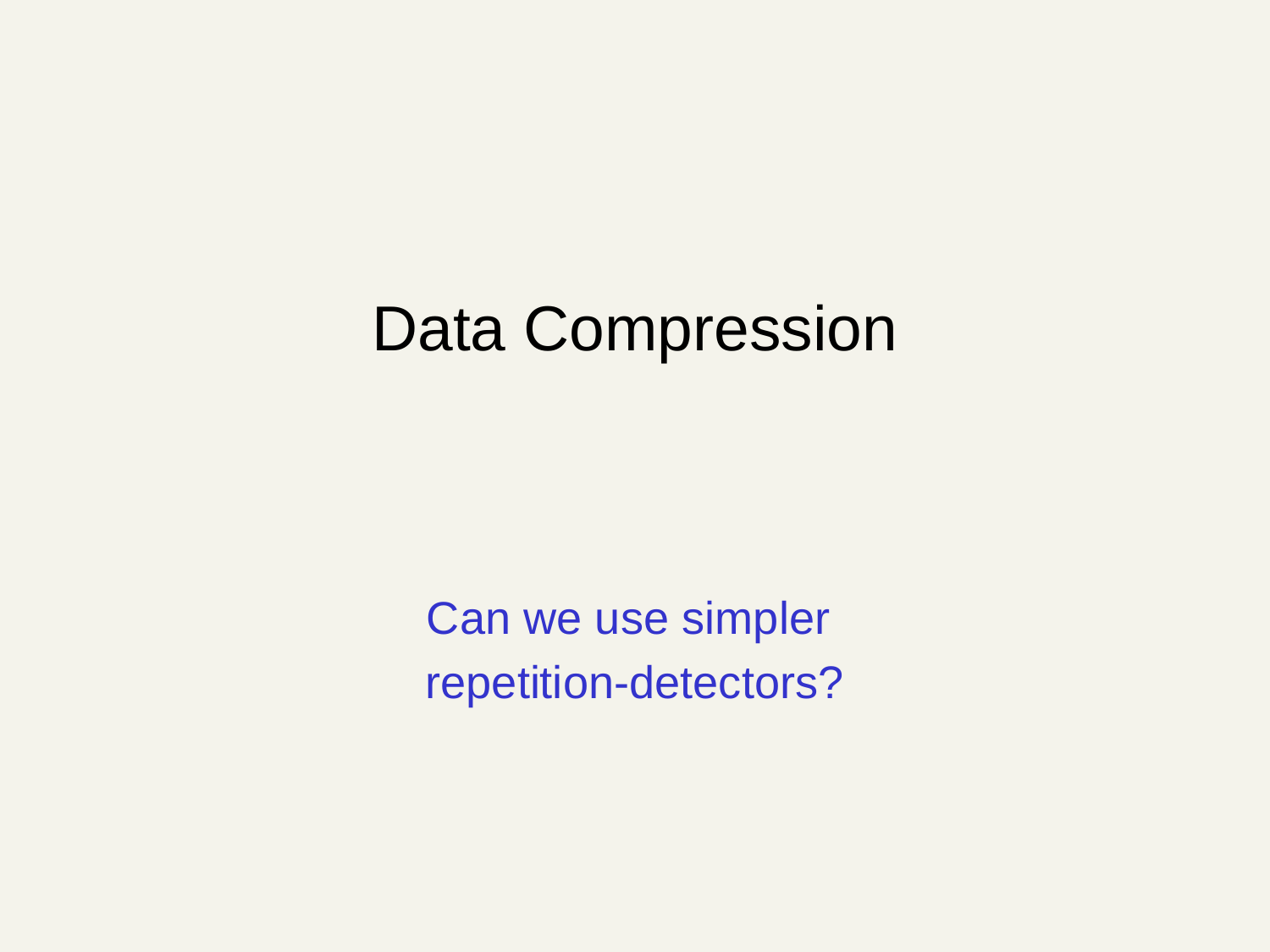

# Data Compression
Can we use simpler
repetition-detectors?